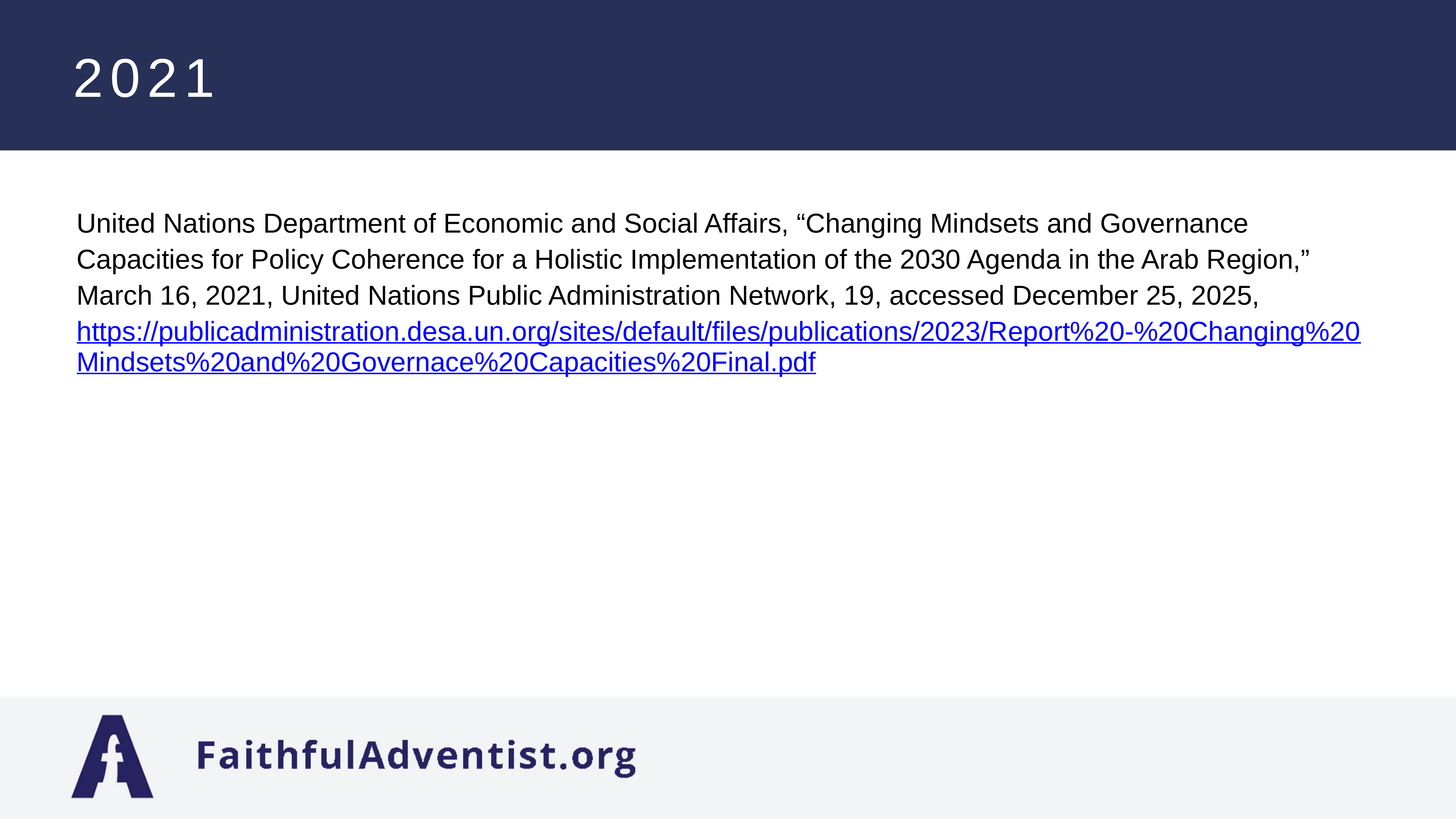

# 2021
United Nations Department of Economic and Social Affairs, “Changing Mindsets and Governance Capacities for Policy Coherence for a Holistic Implementation of the 2030 Agenda in the Arab Region,” March 16, 2021, United Nations Public Administration Network, 19, accessed December 25, 2025, https://publicadministration.desa.un.org/sites/default/files/publications/2023/Report%20-%20Changing%20Mindsets%20and%20Governace%20Capacities%20Final.pdf